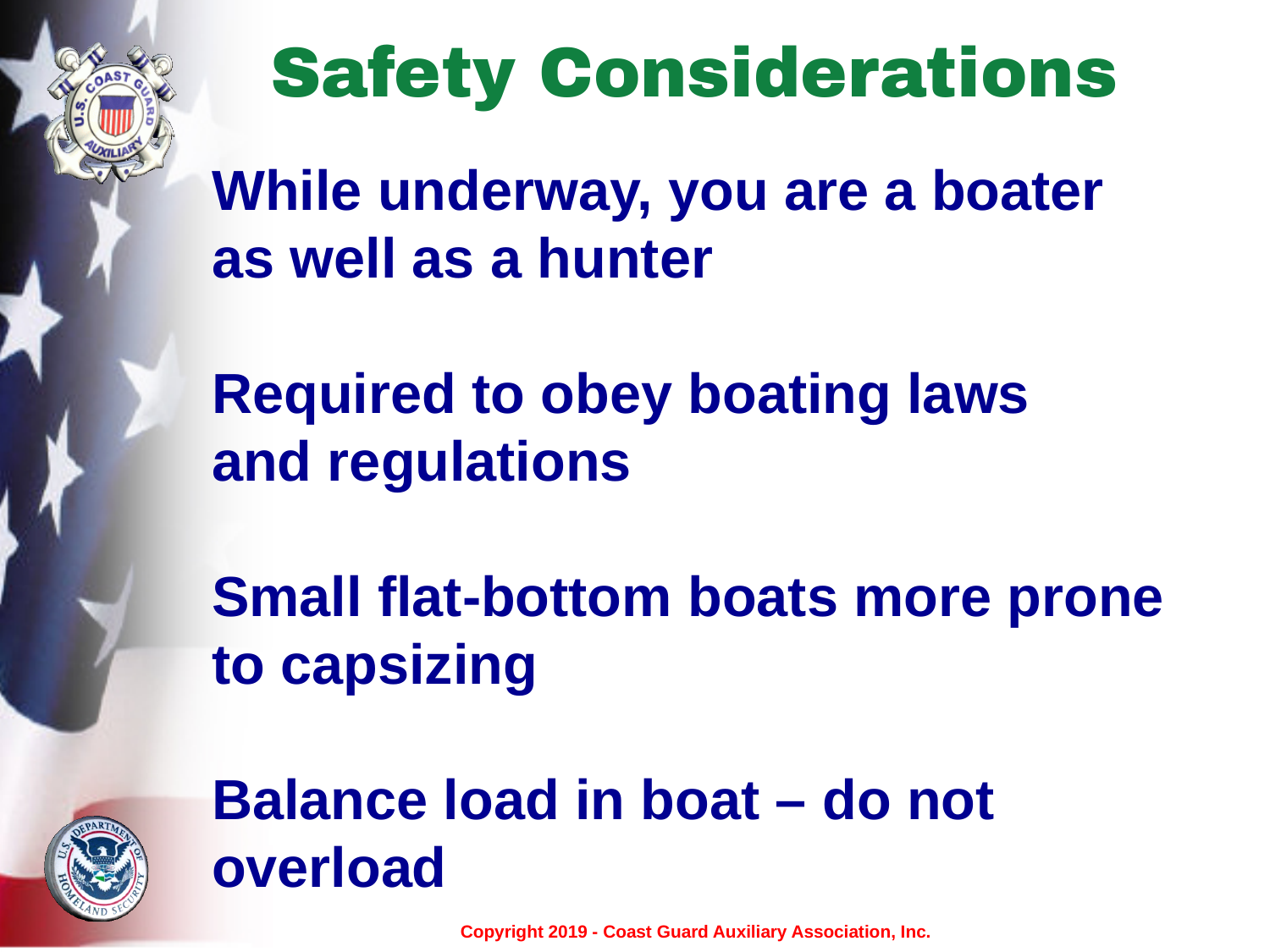

# Safety Considerations

While underway, you are a boater
as well as a hunter

Required to obey boating laws
and regulations

Small flat-bottom boats more prone
to capsizing

Balance load in boat – do not overload

Copyright 2019 - Coast Guard Auxiliary Association, Inc.